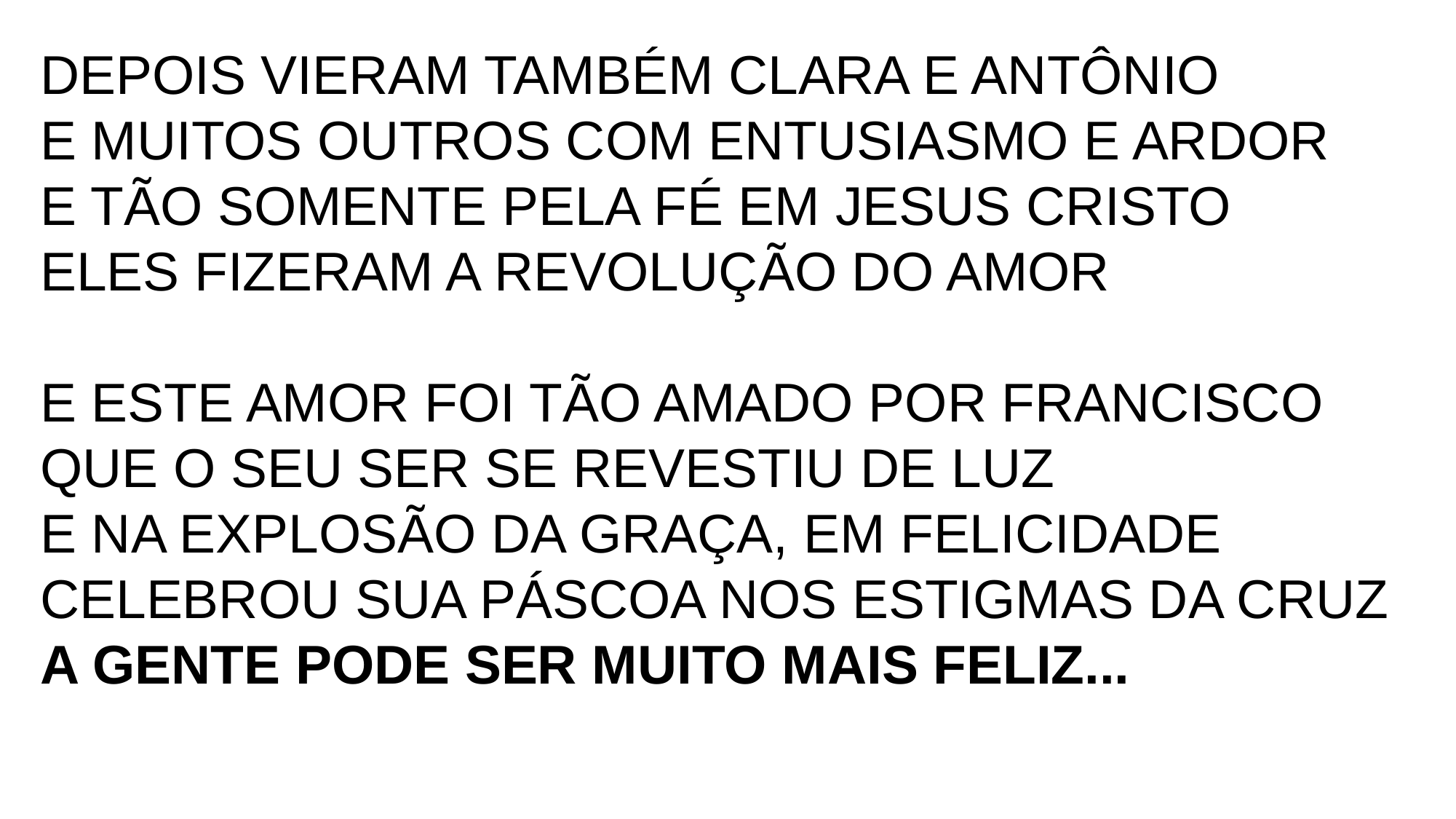

Depois vieram também Clara e Antônio
E muitos outros com entusiasmo e ardor
E tão somente pela fé em Jesus Cristo
Eles fizeram a revolução do amor

E este amor foi tão amado por Francisco
Que o seu ser se revestiu de luz
E na explosão da graça, em felicidade
Celebrou sua páscoa nos estigmas da Cruz
A gente pode ser muito mais feliz...